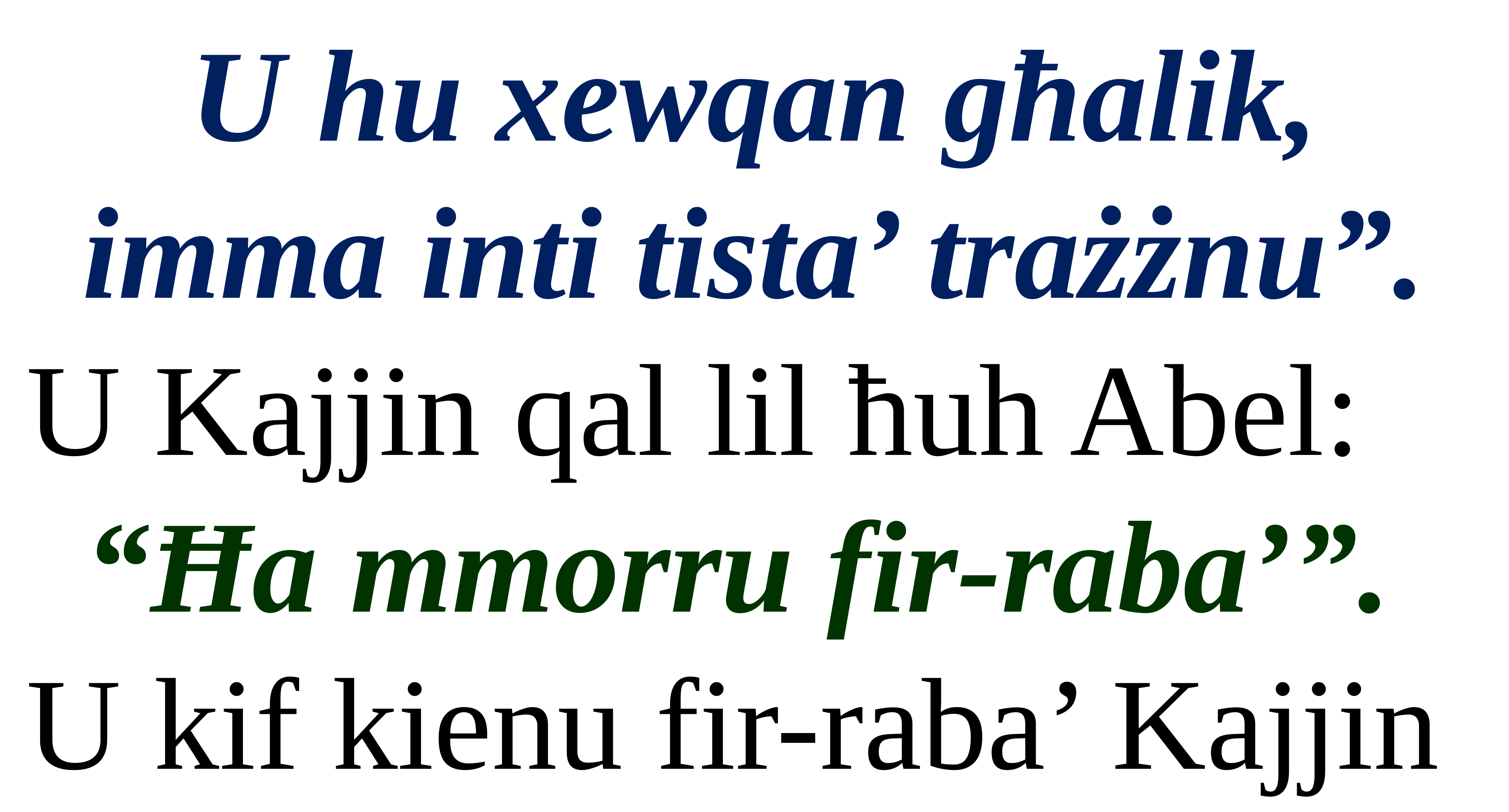

U hu xewqan għalik, imma inti tista’ trażżnu”.
U Kajjin qal lil ħuh Abel:
“Ħa mmorru fir-raba’”.
U kif kienu fir-raba’ Kajjin